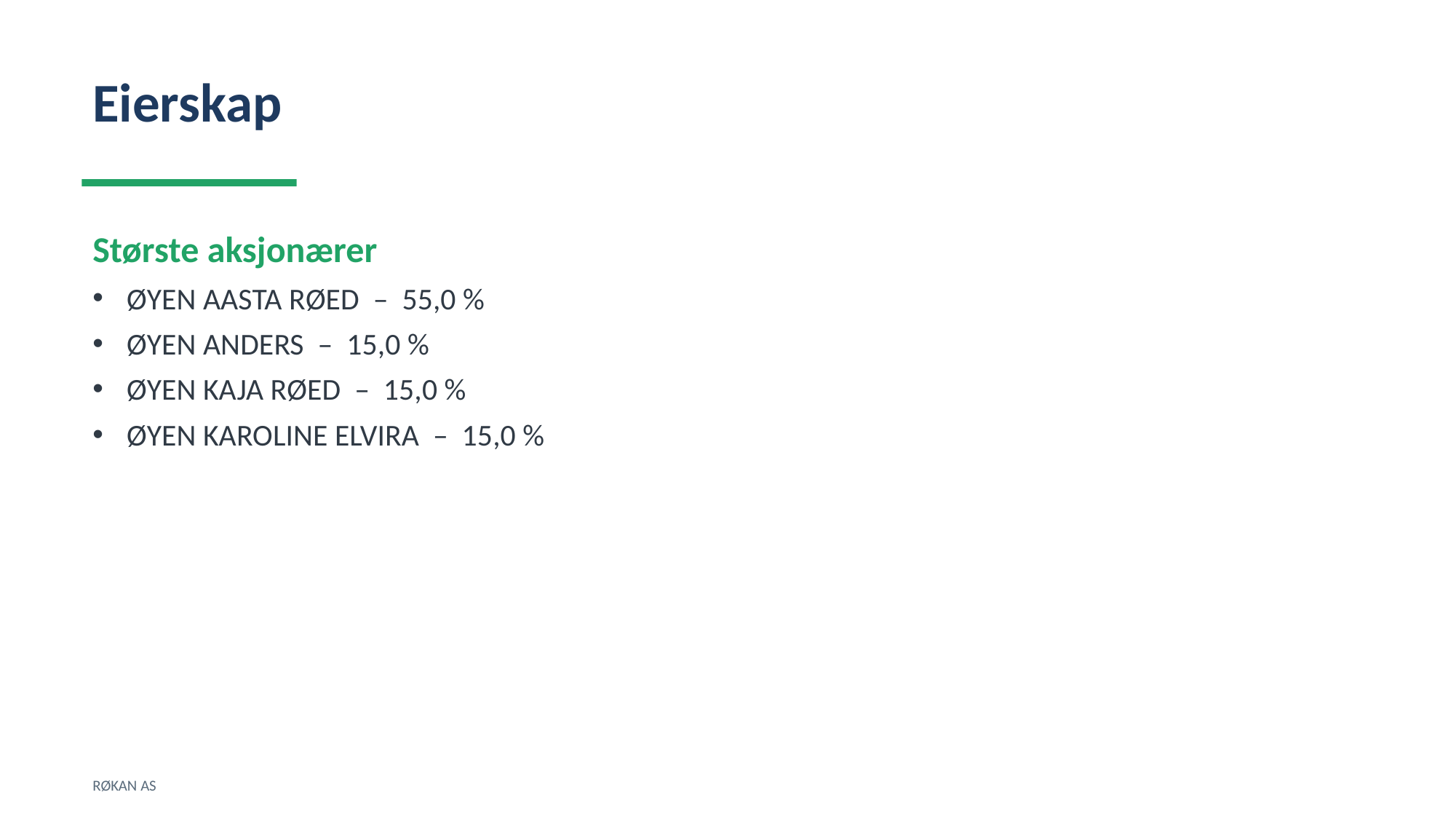

Eierskap

Største aksjonærer
ØYEN AASTA RØED  –  55,0 %
ØYEN ANDERS  –  15,0 %
ØYEN KAJA RØED  –  15,0 %
ØYEN KAROLINE ELVIRA  –  15,0 %
RØKAN AS